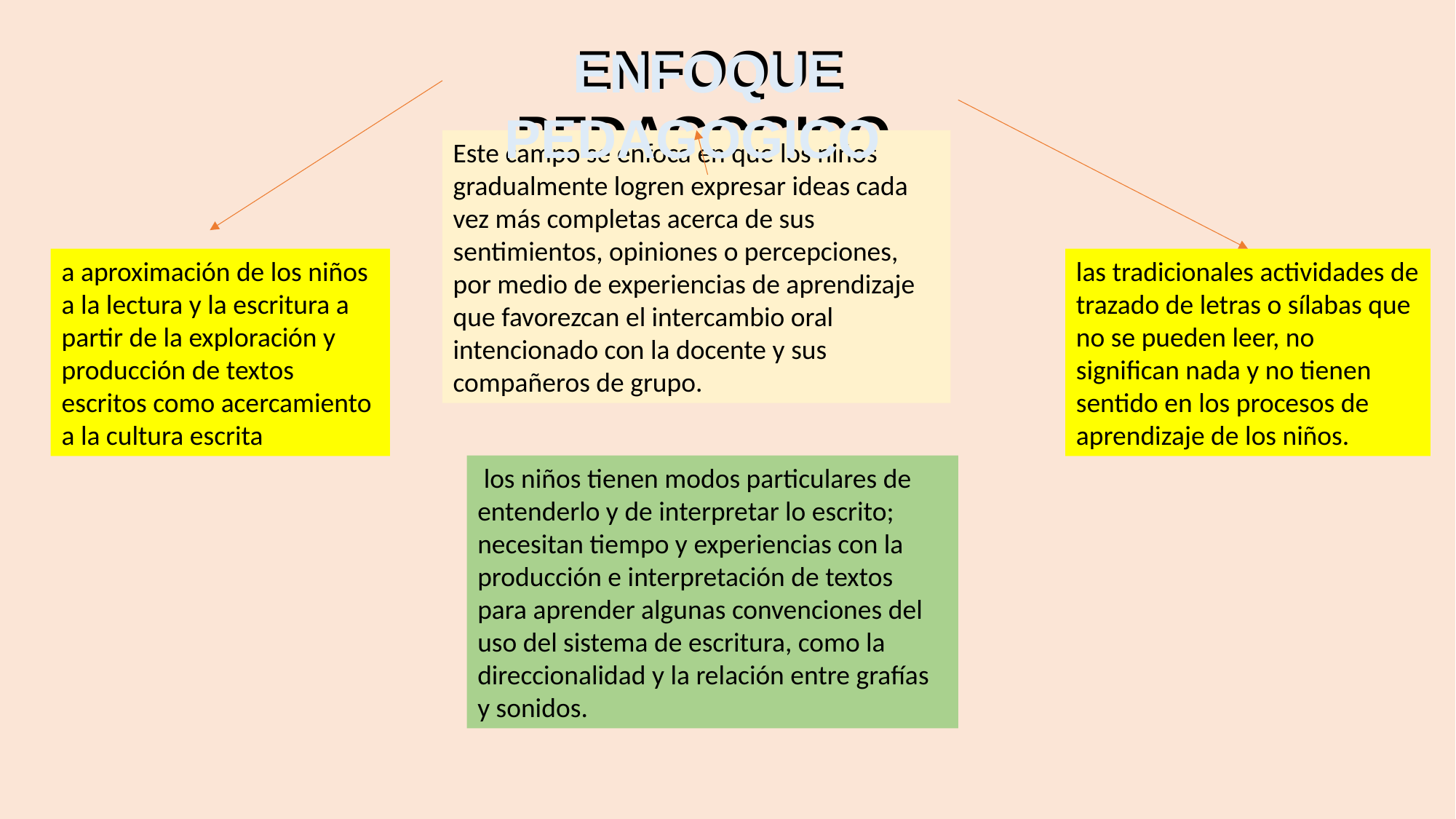

ENFOQUE PEDAGOGICO
ENFOQUE PEDAGOGICO
Este campo se enfoca en que los niños gradualmente logren expresar ideas cada vez más completas acerca de sus sentimientos, opiniones o percepciones, por medio de experiencias de aprendizaje que favorezcan el intercambio oral intencionado con la docente y sus compañeros de grupo.
a aproximación de los niños a la lectura y la escritura a partir de la exploración y producción de textos escritos como acercamiento a la cultura escrita
las tradicionales actividades de trazado de letras o sílabas que no se pueden leer, no significan nada y no tienen sentido en los procesos de aprendizaje de los niños.
 los niños tienen modos particulares de entenderlo y de interpretar lo escrito; necesitan tiempo y experiencias con la producción e interpretación de textos para aprender algunas convenciones del uso del sistema de escritura, como la direccionalidad y la relación entre grafías y sonidos.